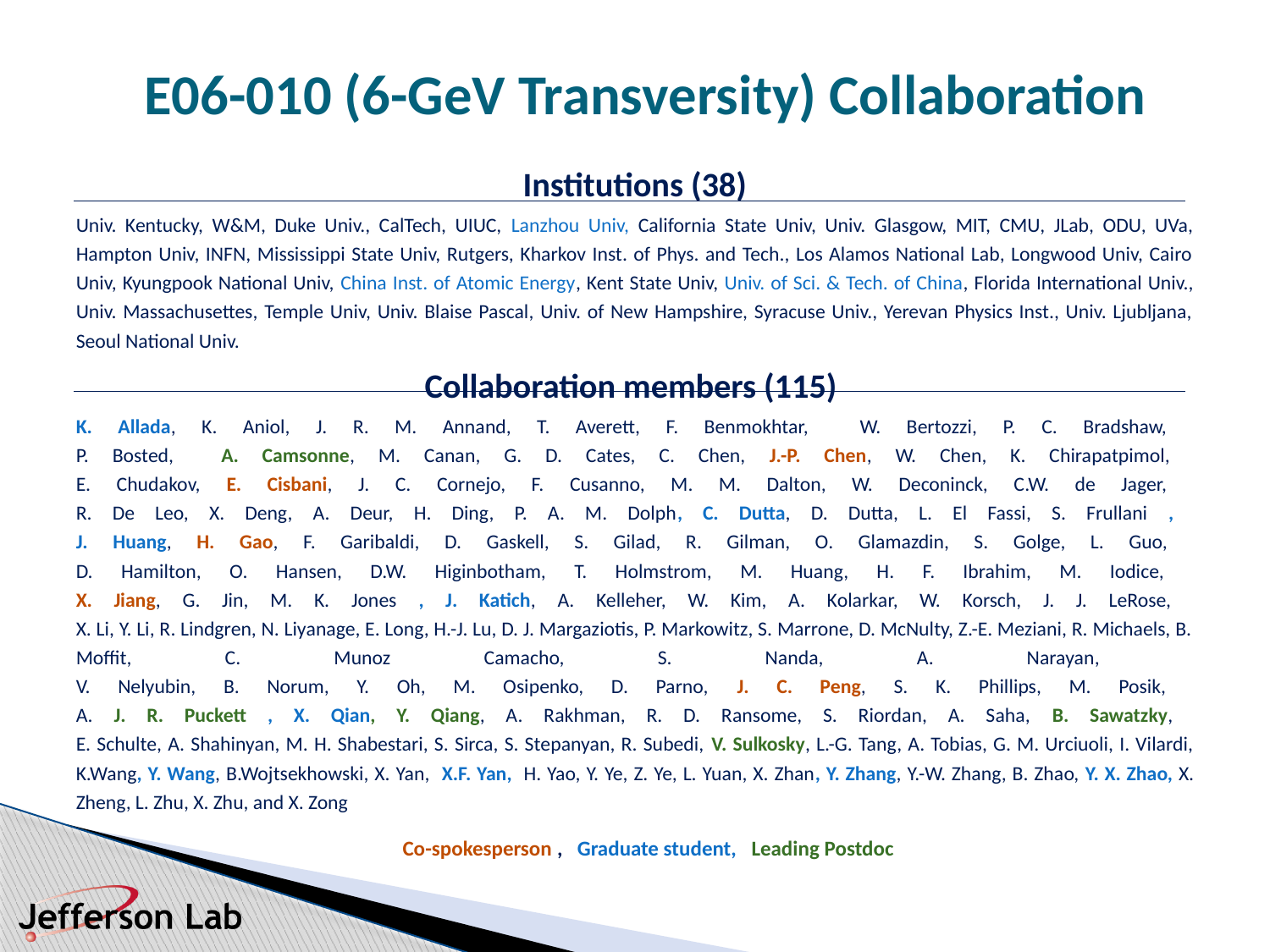

E06-010 (6-GeV Transversity) Collaboration
Institutions (38)
Univ. Kentucky, W&M, Duke Univ., CalTech, UIUC, Lanzhou Univ, California State Univ, Univ. Glasgow, MIT, CMU, JLab, ODU, UVa, Hampton Univ, INFN, Mississippi State Univ, Rutgers, Kharkov Inst. of Phys. and Tech., Los Alamos National Lab, Longwood Univ, Cairo Univ, Kyungpook National Univ, China Inst. of Atomic Energy, Kent State Univ, Univ. of Sci. & Tech. of China, Florida International Univ., Univ. Massachusettes, Temple Univ, Univ. Blaise Pascal, Univ. of New Hampshire, Syracuse Univ., Yerevan Physics Inst., Univ. Ljubljana, Seoul National Univ.
Collaboration members (115)
K. Allada, K. Aniol, J. R. M. Annand, T. Averett, F. Benmokhtar,  W. Bertozzi, P. C. Bradshaw,
P. Bosted,  A. Camsonne, M. Canan, G. D. Cates, C. Chen, J.-P. Chen, W. Chen, K. Chirapatpimol,
E. Chudakov, E. Cisbani, J. C. Cornejo, F. Cusanno, M. M. Dalton, W. Deconinck, C.W. de Jager,
R. De Leo, X. Deng, A. Deur, H. Ding, P. A. M. Dolph, C. Dutta, D. Dutta, L. El Fassi, S. Frullani ,
J. Huang, H. Gao, F. Garibaldi, D. Gaskell, S. Gilad, R. Gilman, O. Glamazdin, S. Golge, L. Guo,
D. Hamilton, O. Hansen, D.W. Higinbotham, T. Holmstrom, M. Huang, H. F. Ibrahim, M. Iodice,
X. Jiang, G. Jin, M. K. Jones , J. Katich, A. Kelleher, W. Kim, A. Kolarkar, W. Korsch, J. J. LeRose,
X. Li, Y. Li, R. Lindgren, N. Liyanage, E. Long, H.-J. Lu, D. J. Margaziotis, P. Markowitz, S. Marrone, D. McNulty, Z.-E. Meziani, R. Michaels, B. Moffit, C. Munoz Camacho, S. Nanda, A. Narayan,
V. Nelyubin, B. Norum, Y. Oh, M. Osipenko, D. Parno, J. C. Peng, S. K. Phillips, M. Posik,
A. J. R. Puckett , X. Qian, Y. Qiang, A. Rakhman, R. D. Ransome, S. Riordan, A. Saha, B. Sawatzky,
E. Schulte, A. Shahinyan, M. H. Shabestari, S. Sirca, S. Stepanyan, R. Subedi, V. Sulkosky, L.-G. Tang, A. Tobias, G. M. Urciuoli, I. Vilardi, K.Wang, Y. Wang, B.Wojtsekhowski, X. Yan,  X.F. Yan,  H. Yao, Y. Ye, Z. Ye, L. Yuan, X. Zhan, Y. Zhang, Y.-W. Zhang, B. Zhao, Y. X. Zhao, X. Zheng, L. Zhu, X. Zhu, and X. Zong
Co-spokesperson ,   Graduate student,   Leading Postdoc